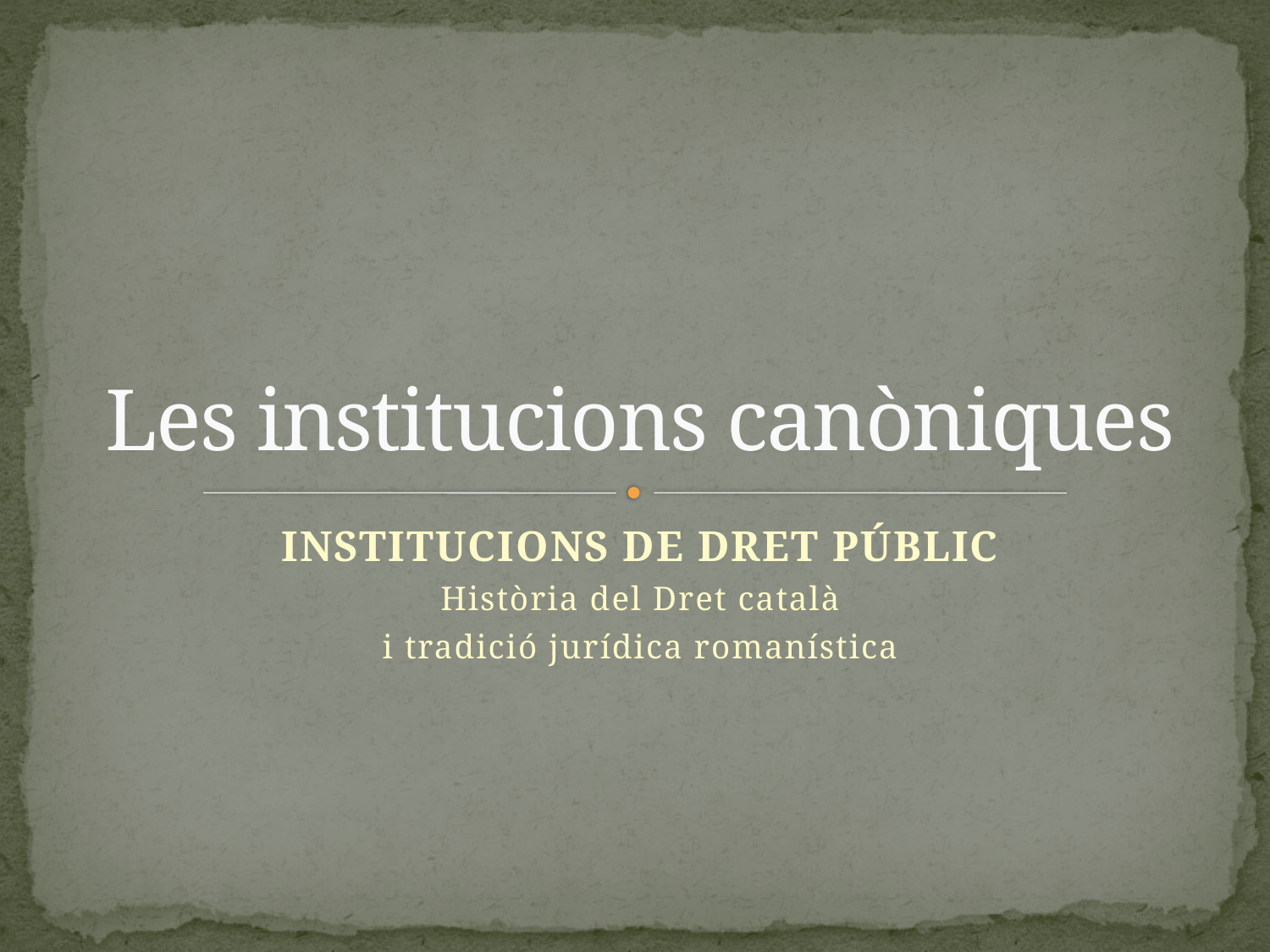

# Les institucions canòniques
INSTITUCIONS DE DRET PÚBLIC
Història del Dret català
i tradició jurídica romanística